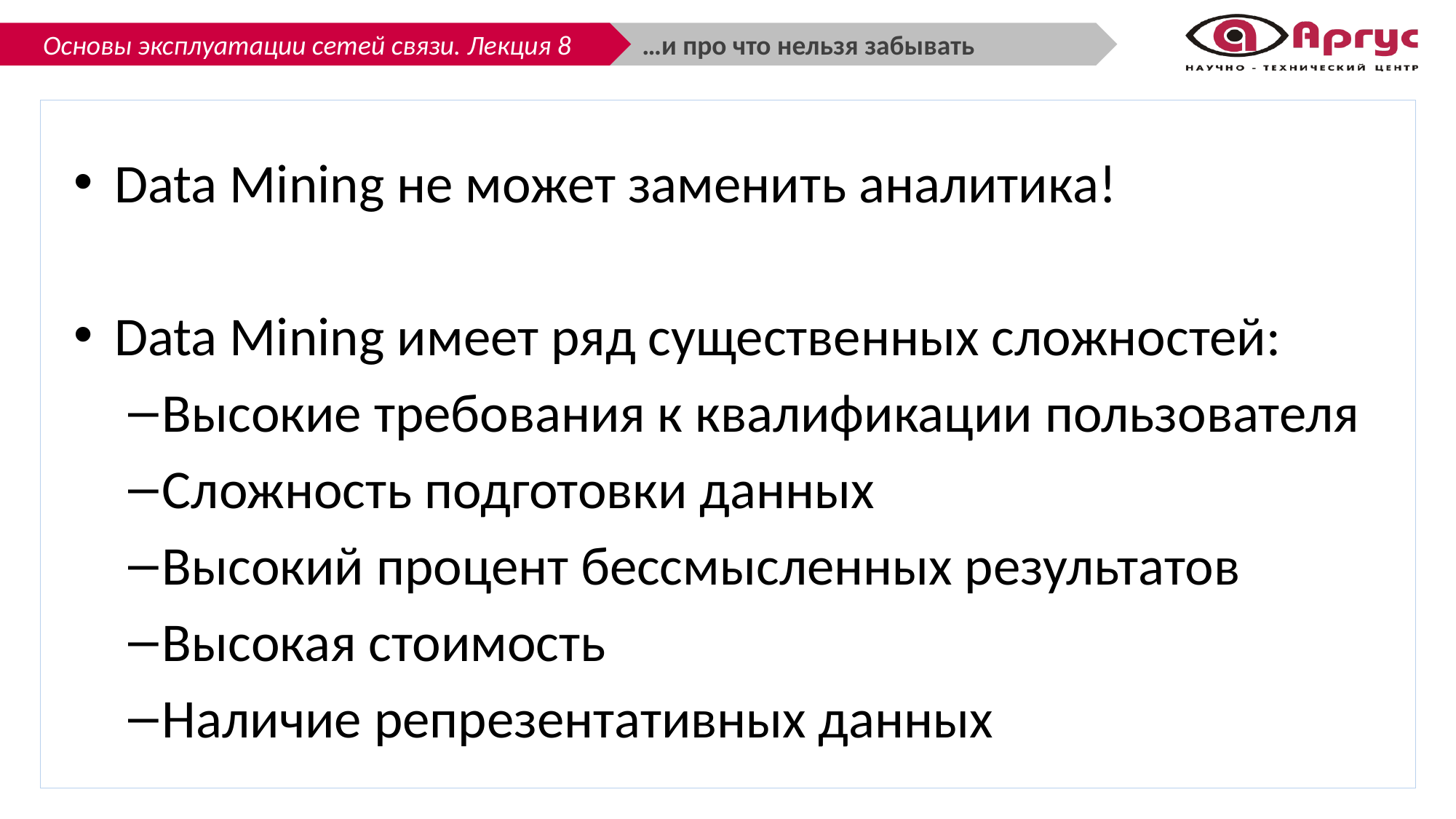

…и про что нельзя забывать
Data Mining не может заменить аналитика!

Data Mining имеет ряд существенных сложностей:
Высокие требования к квалификации пользователя
Сложность подготовки данных
Высокий процент бессмысленных результатов
Высокая стоимость
Наличие репрезентативных данных